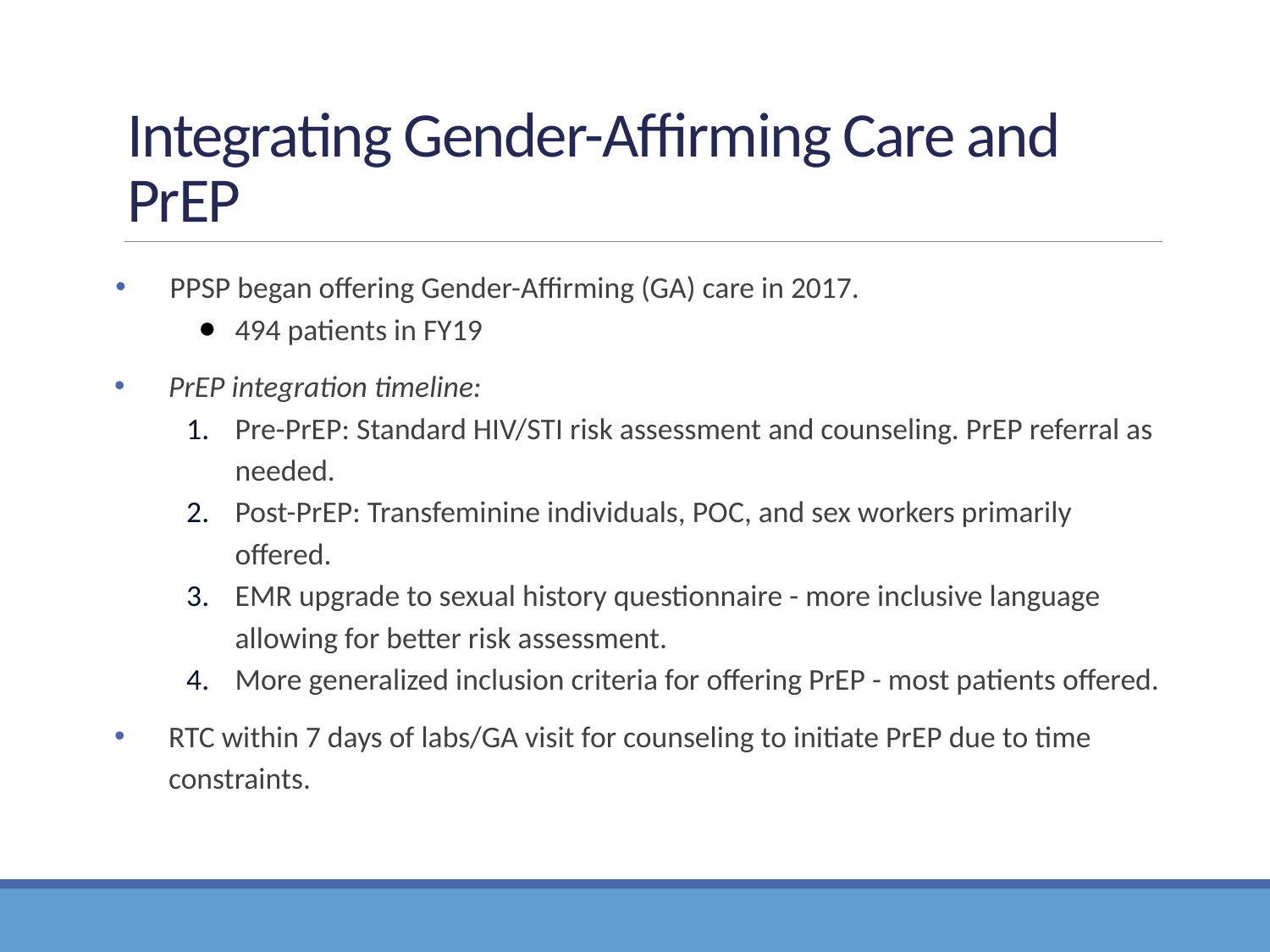

# Integrating Gender-Affirming Care and PrEP
PPSP began offering Gender-Affirming (GA) care in 2017.
494 patients in FY19
PrEP integration timeline:
Pre-PrEP: Standard HIV/STI risk assessment and counseling. PrEP referral as needed.
Post-PrEP: Transfeminine individuals, POC, and sex workers primarily offered.
EMR upgrade to sexual history questionnaire - more inclusive language allowing for better risk assessment.
More generalized inclusion criteria for offering PrEP - most patients offered.
RTC within 7 days of labs/GA visit for counseling to initiate PrEP due to time constraints.